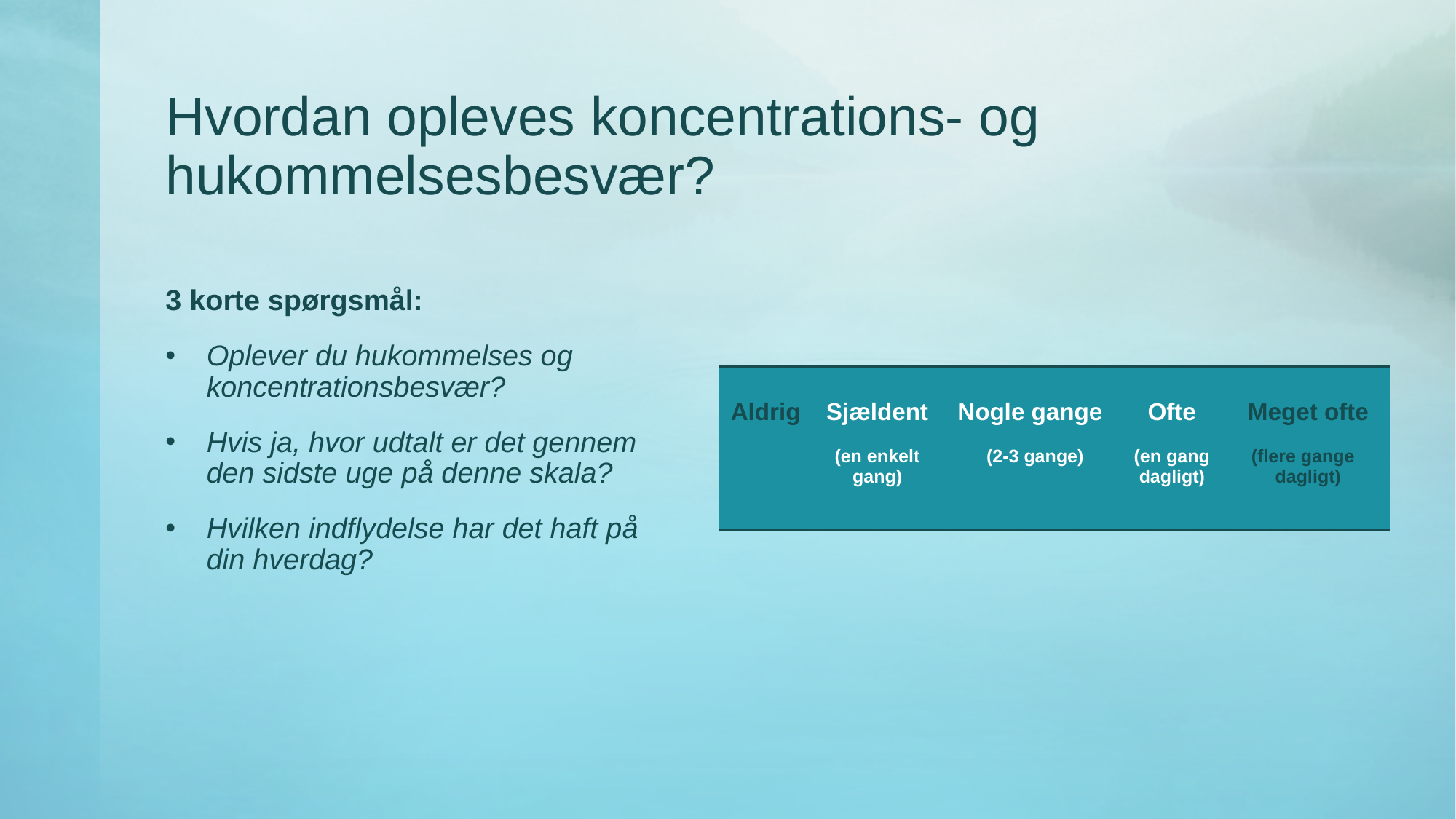

# Hvordan opleves koncentrations- og hukommelsesbesvær?
3 korte spørgsmål:
Oplever du hukommelses og koncentrationsbesvær?
Hvis ja, hvor udtalt er det gennem den sidste uge på denne skala?
Hvilken indflydelse har det haft på din hverdag?
| Aldrig | Sjældent (en enkelt gang) | Nogle gange (2-3 gange) | Ofte (en gang dagligt) | Meget ofte (flere gange dagligt) |
| --- | --- | --- | --- | --- |